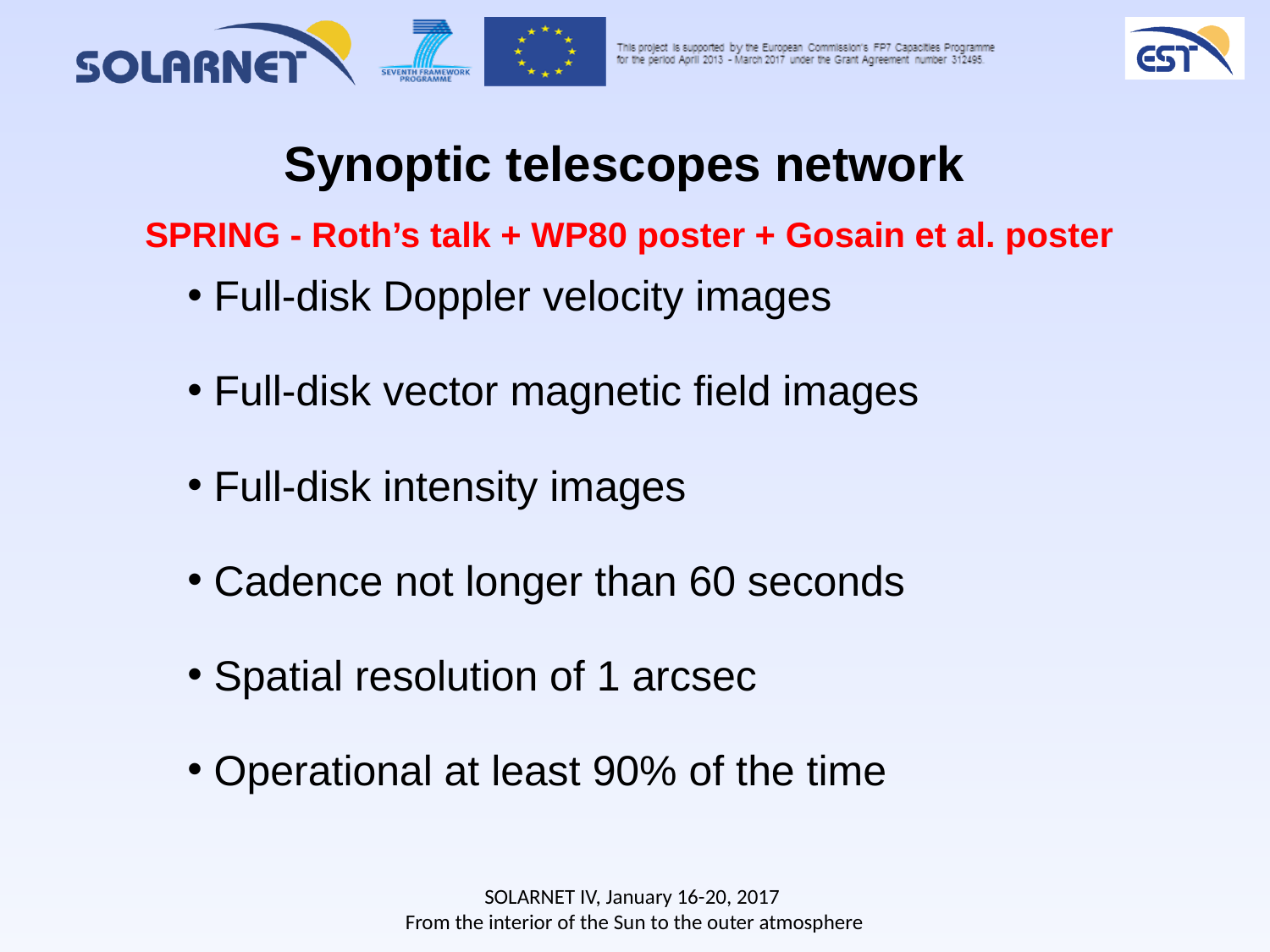

Synoptic telescopes network
SPRING - Roth’s talk + WP80 poster + Gosain et al. poster
 Full-disk Doppler velocity images
 Full-disk vector magnetic field images
 Full-disk intensity images
 Cadence not longer than 60 seconds
 Spatial resolution of 1 arcsec
 Operational at least 90% of the time